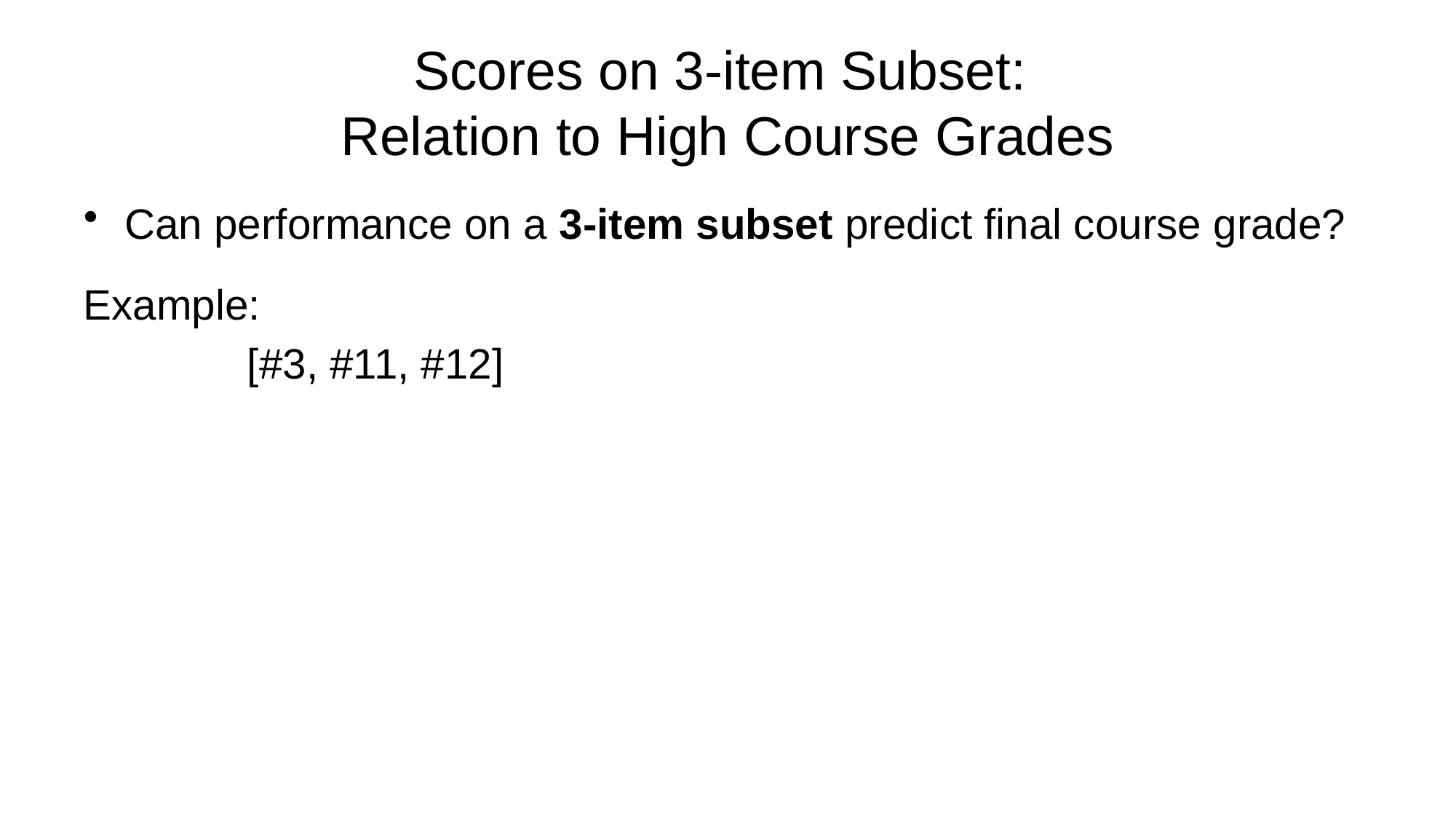

# Scores on 3-item Subset: Relation to High Course Grades
Can performance on a 3-item subset predict final course grade?
Example:
	[#3, #11, #12]